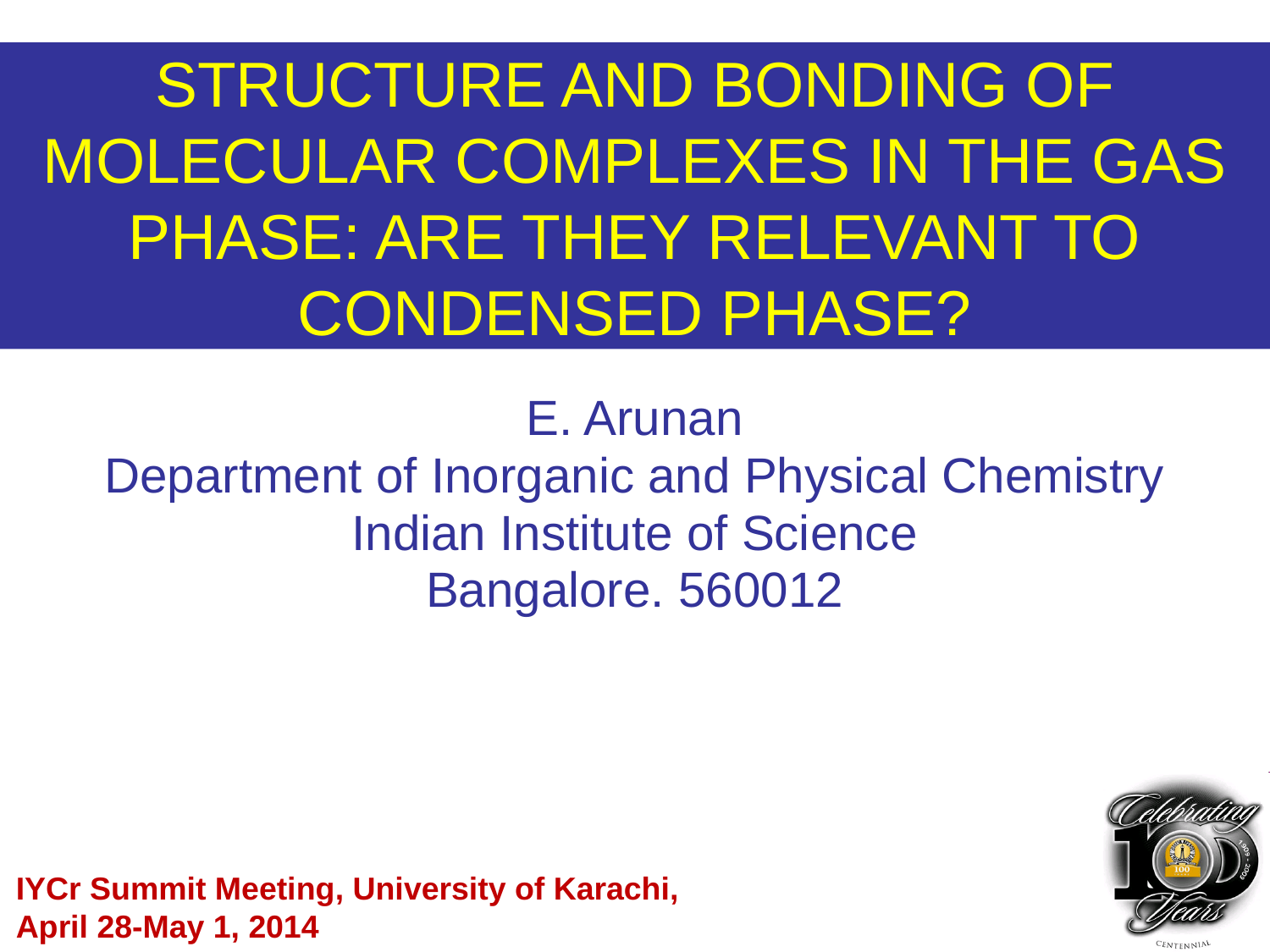

# STRUCTURE AND BONDING OF MOLECULAR COMPLEXES IN THE GAS PHASE: ARE THEY RELEVANT TO CONDENSED PHASE?
E. Arunan
Department of Inorganic and Physical Chemistry
Indian Institute of Science
Bangalore. 560012
IYCr Summit Meeting, University of Karachi,
April 28-May 1, 2014